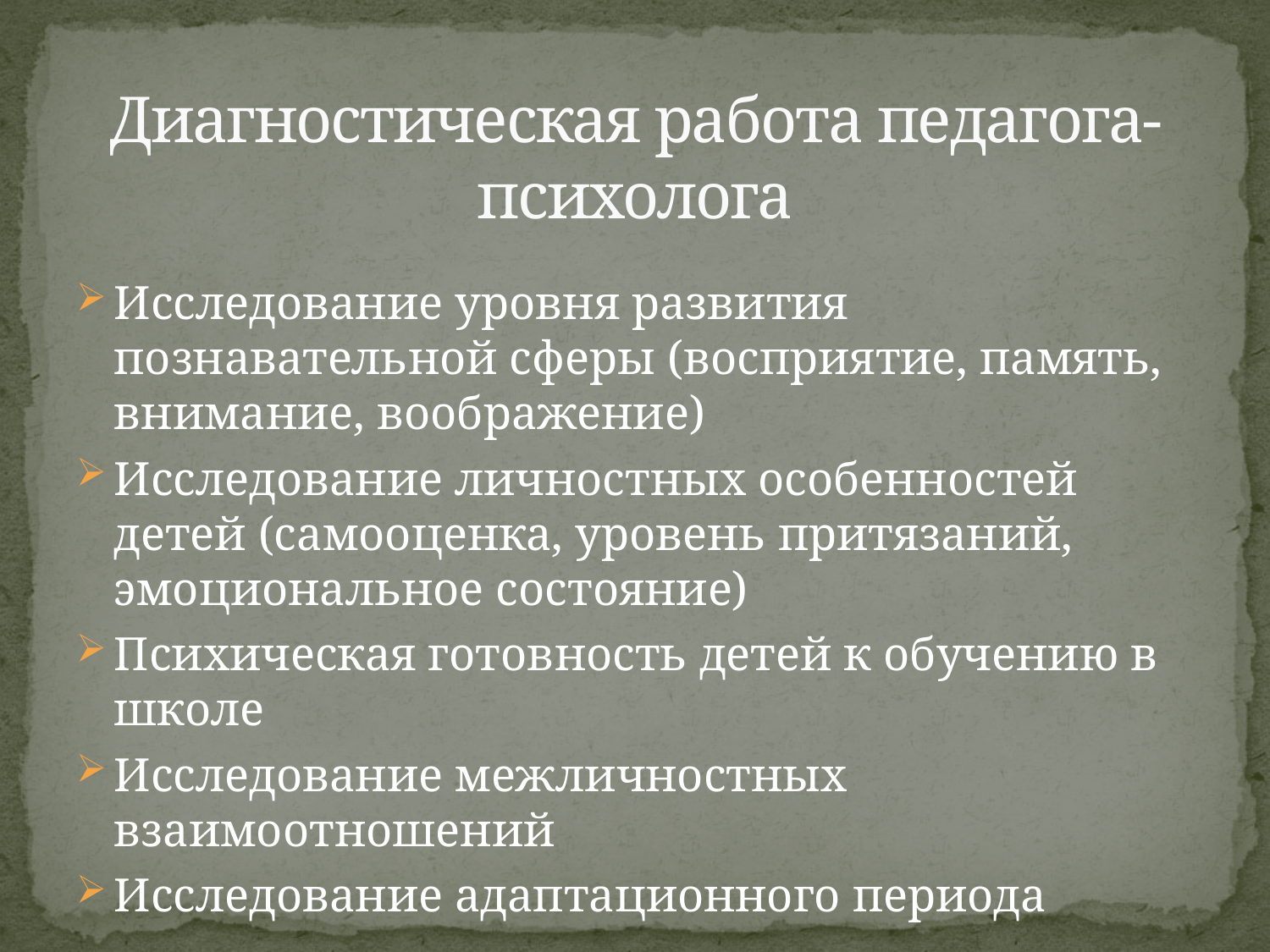

# Диагностическая работа педагога-психолога
Исследование уровня развития познавательной сферы (восприятие, память, внимание, воображение)
Исследование личностных особенностей детей (самооценка, уровень притязаний, эмоциональное состояние)
Психическая готовность детей к обучению в школе
Исследование межличностных взаимоотношений
Исследование адаптационного периода